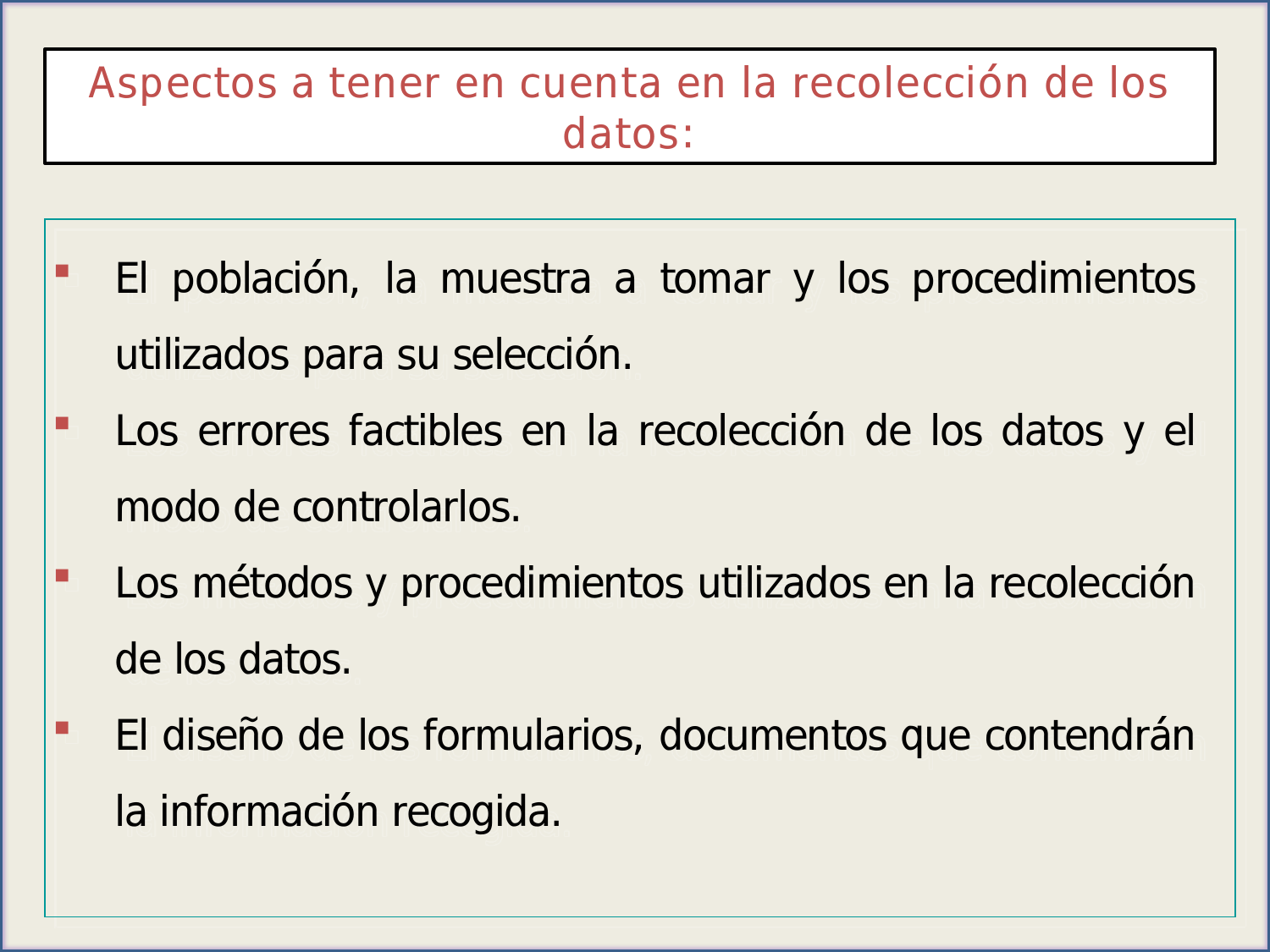

Aspectos a tener en cuenta en la recolección de los datos:
El población, la muestra a tomar y los procedimientos utilizados para su selección.
Los errores factibles en la recolección de los datos y el modo de controlarlos.
Los métodos y procedimientos utilizados en la recolección de los datos.
El diseño de los formularios, documentos que contendrán la información recogida.